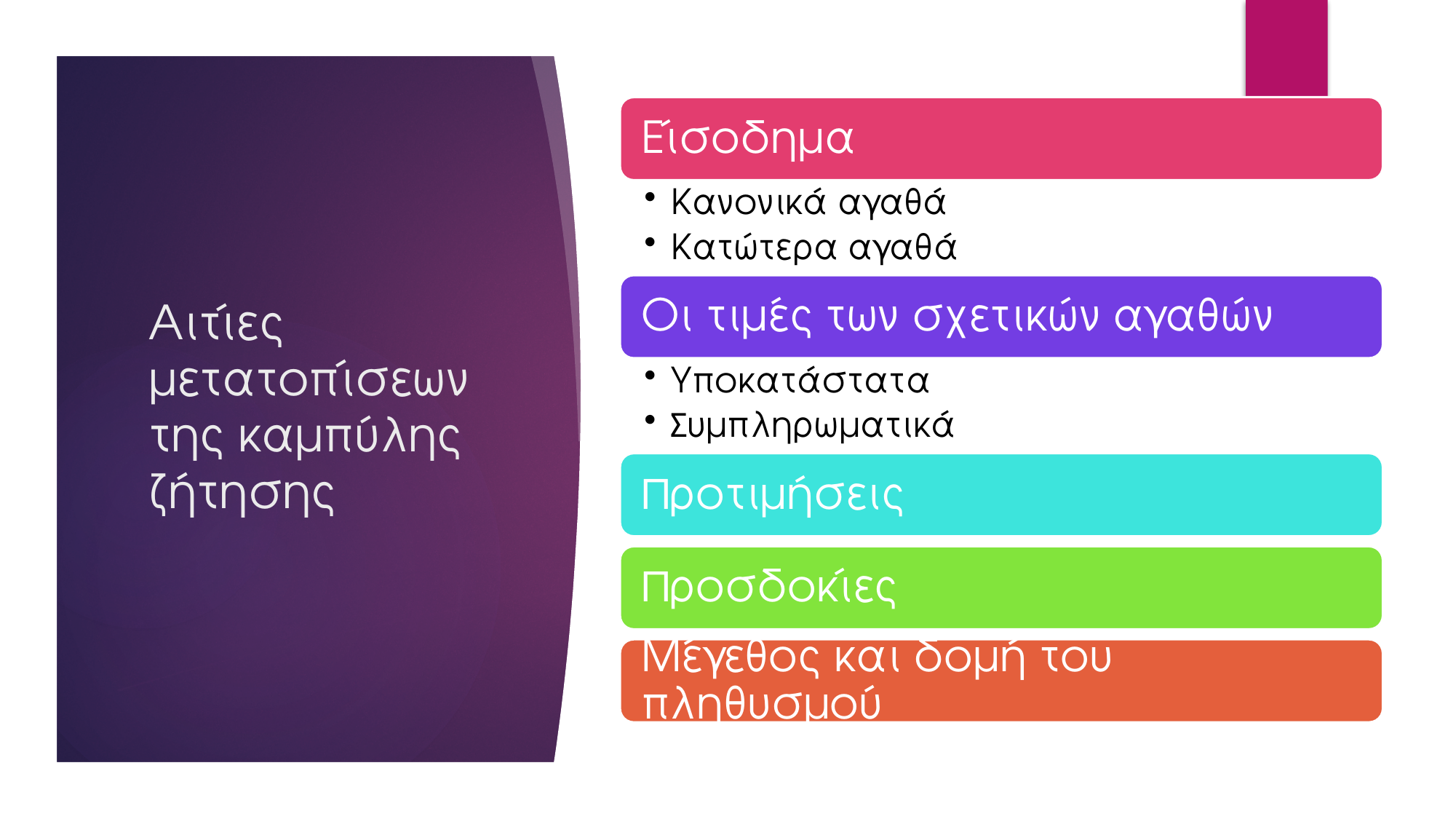

Είσοδημα
Κανονικά αγαθά
Κατώτερα αγαθά
Οι τιμές των σχετικών αγαθών
Υποκατάστατα
Συμπληρωματικά
Προτιμήσεις
Προσδοκίες
Μέγεθος και δομή του πληθυσμού
# Αιτίες μετατοπίσεων της καμπύλης ζήτησης